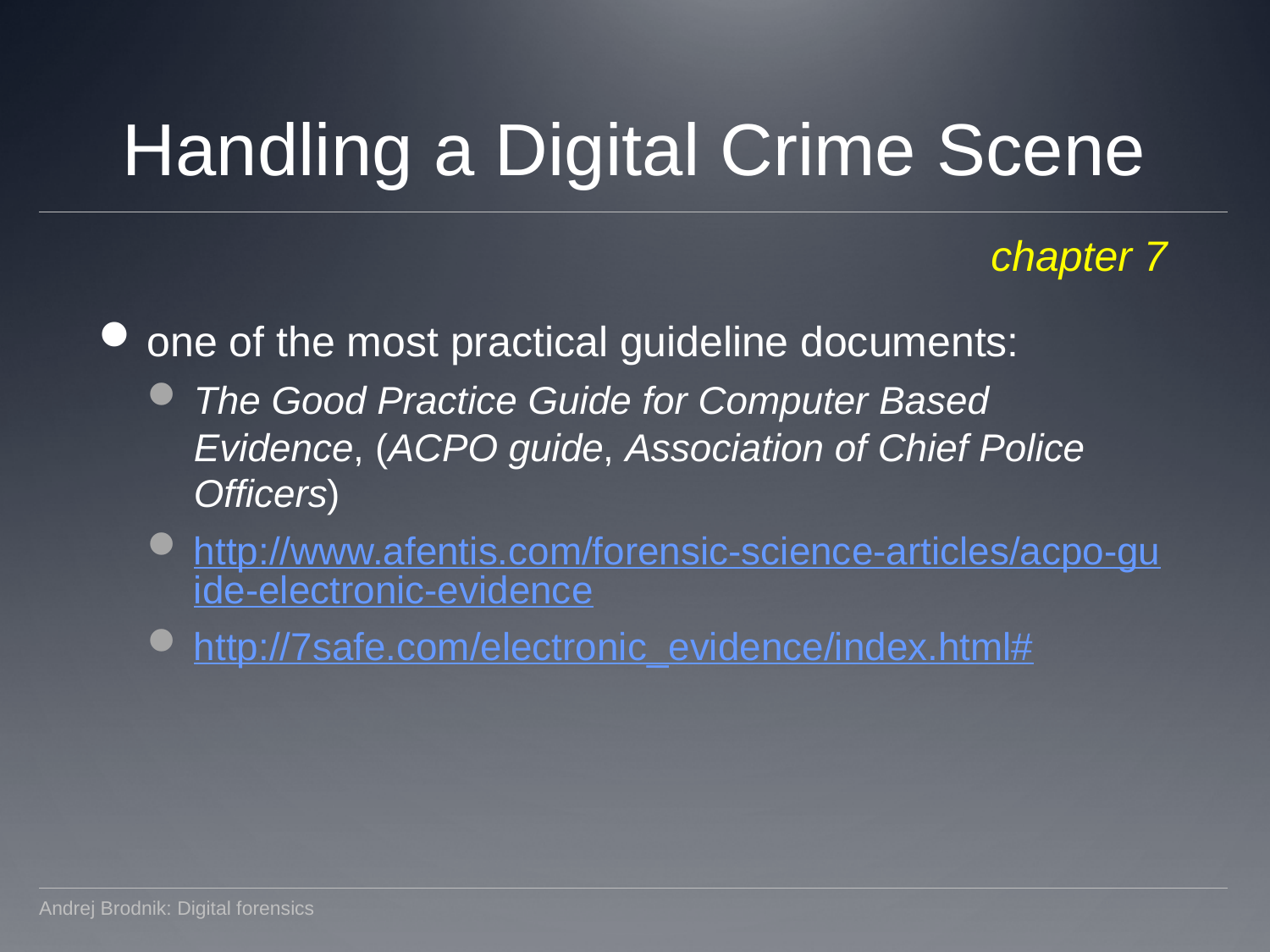

# Handling a Digital Crime Scene
chapter 7
one of the most practical guideline documents:
The Good Practice Guide for Computer Based Evidence, (ACPO guide, Association of Chief Police Officers)
http://www.afentis.com/forensic-science-articles/acpo-guide-electronic-evidence
http://7safe.com/electronic_evidence/index.html#
Andrej Brodnik: Digital forensics